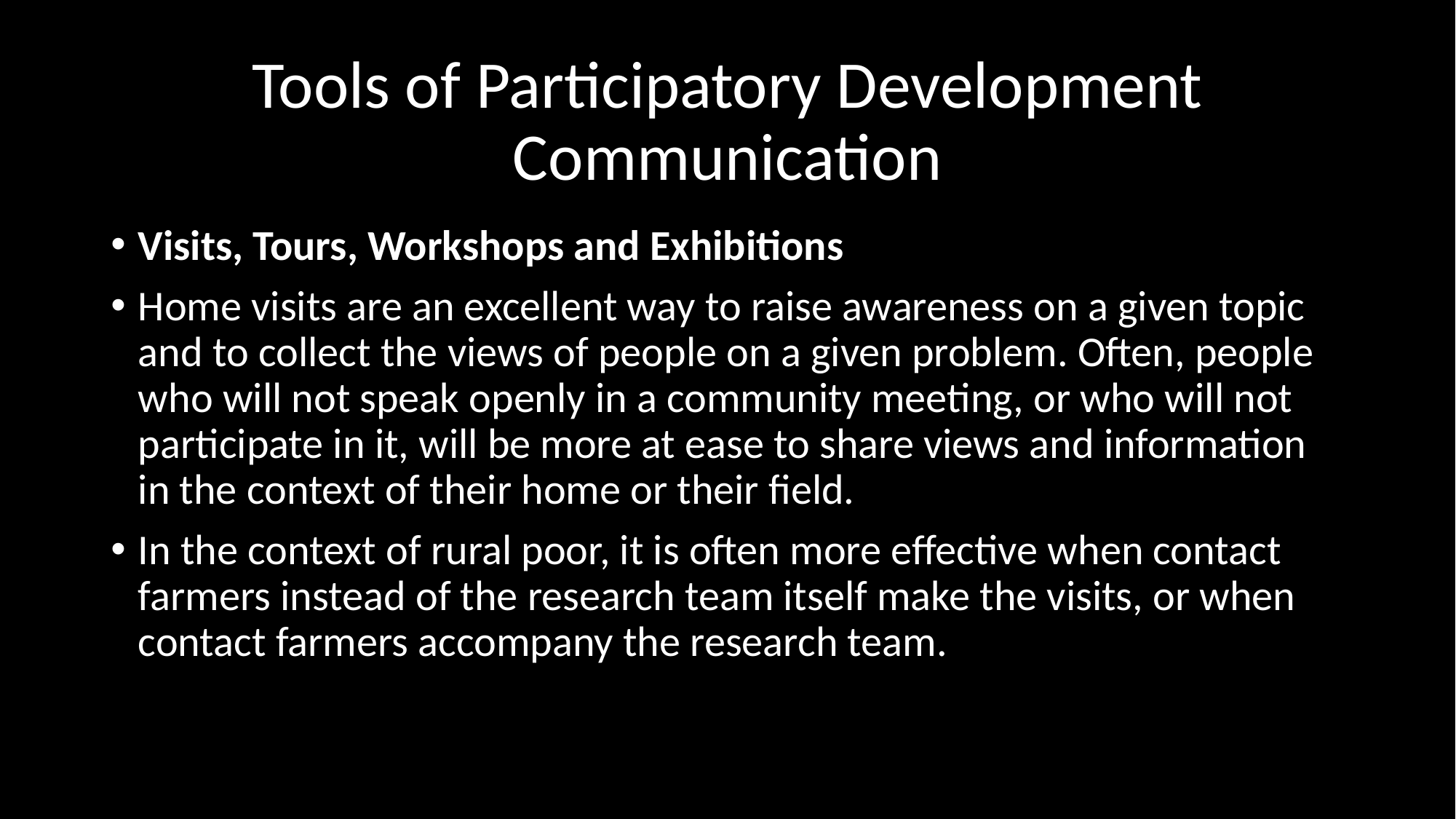

# Tools of Participatory Development Communication
Visits, Tours, Workshops and Exhibitions
Home visits are an excellent way to raise awareness on a given topic and to collect the views of people on a given problem. Often, people who will not speak openly in a community meeting, or who will not participate in it, will be more at ease to share views and information in the context of their home or their field.
In the context of rural poor, it is often more effective when contact farmers instead of the research team itself make the visits, or when contact farmers accompany the research team.